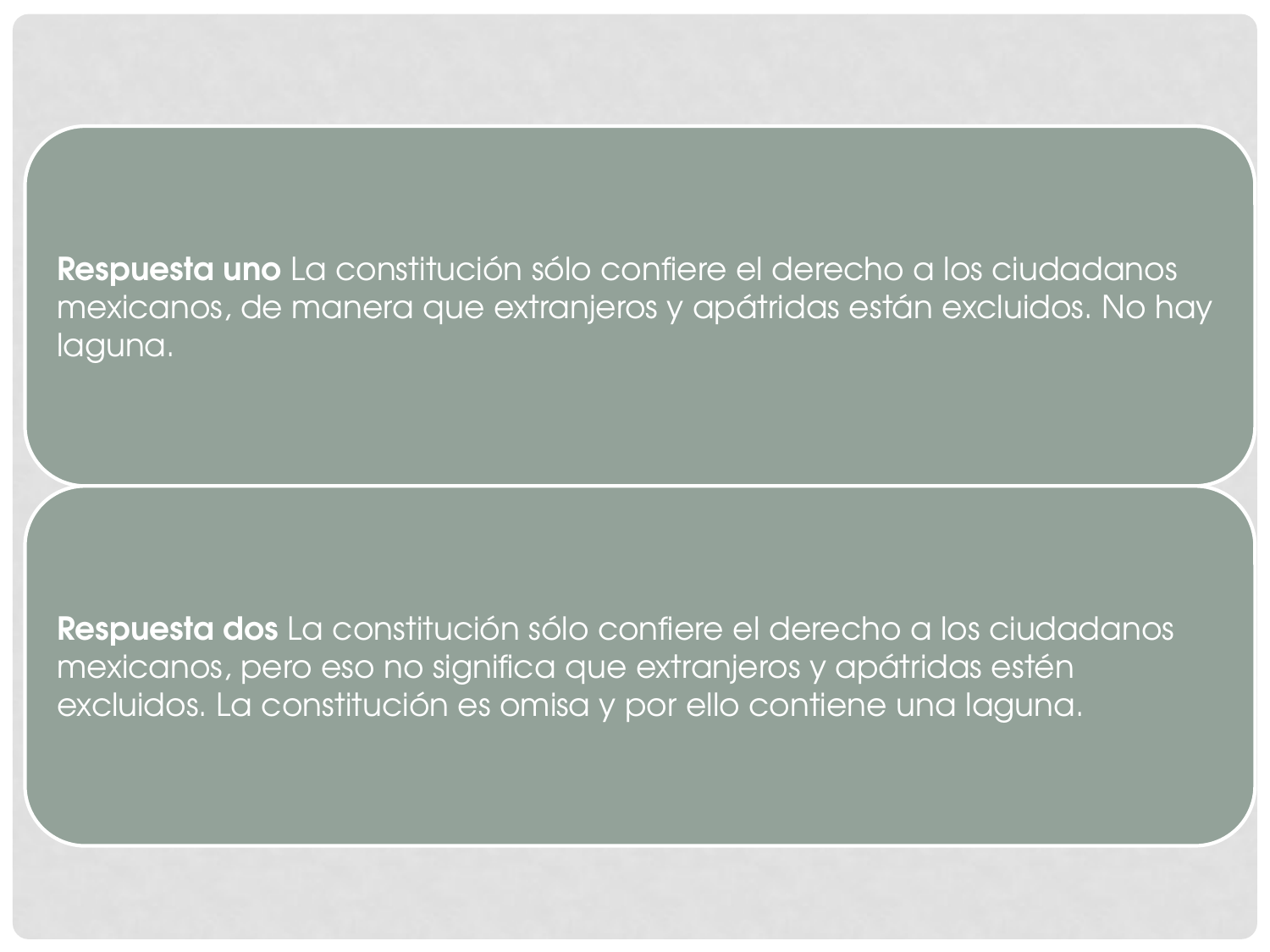

Respuesta uno La constitución sólo confiere el derecho a los ciudadanos mexicanos, de manera que extranjeros y apátridas están excluidos. No hay laguna.
Respuesta dos La constitución sólo confiere el derecho a los ciudadanos mexicanos, pero eso no significa que extranjeros y apátridas estén excluidos. La constitución es omisa y por ello contiene una laguna.